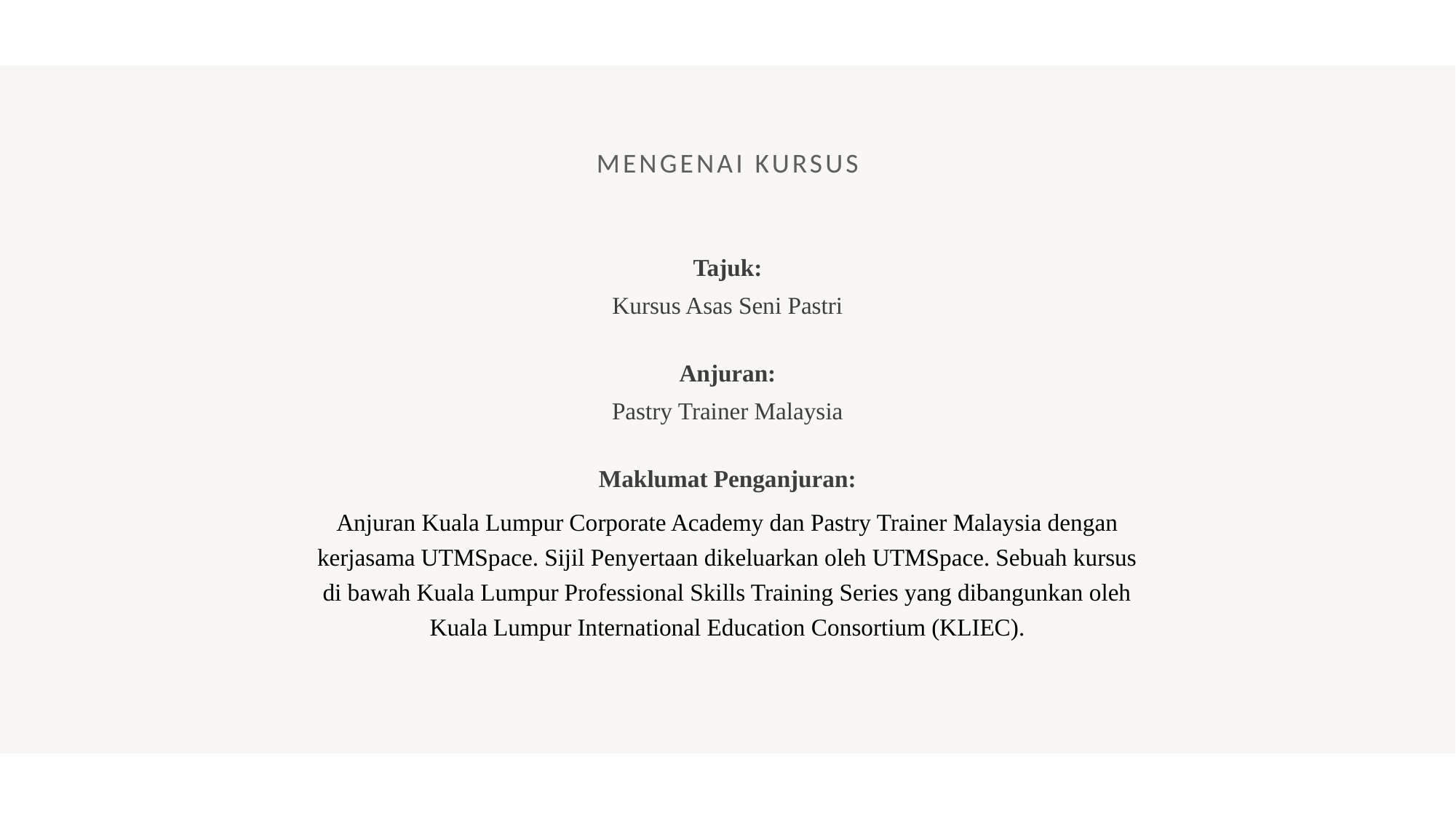

MENGENAI KURSUS
Tajuk:
Kursus Asas Seni Pastri

Anjuran:
Pastry Trainer Malaysia

Maklumat Penganjuran:
Anjuran Kuala Lumpur Corporate Academy dan Pastry Trainer Malaysia dengan kerjasama UTMSpace. Sijil Penyertaan dikeluarkan oleh UTMSpace. Sebuah kursus di bawah Kuala Lumpur Professional Skills Training Series yang dibangunkan oleh Kuala Lumpur International Education Consortium (KLIEC).